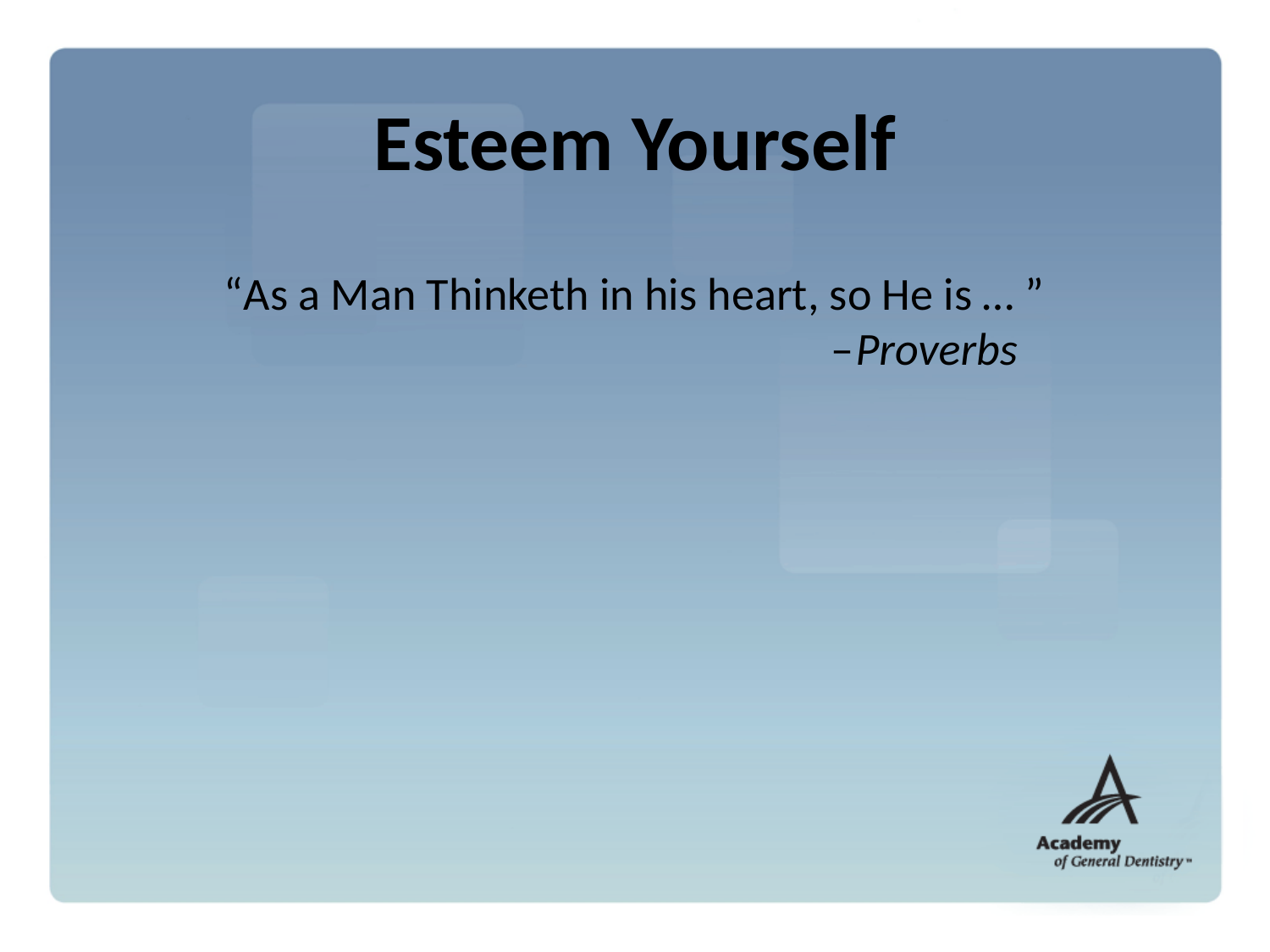

Esteem Yourself

“As a Man Thinketh in his heart, so He is … ”
                                                        –Proverbs
#